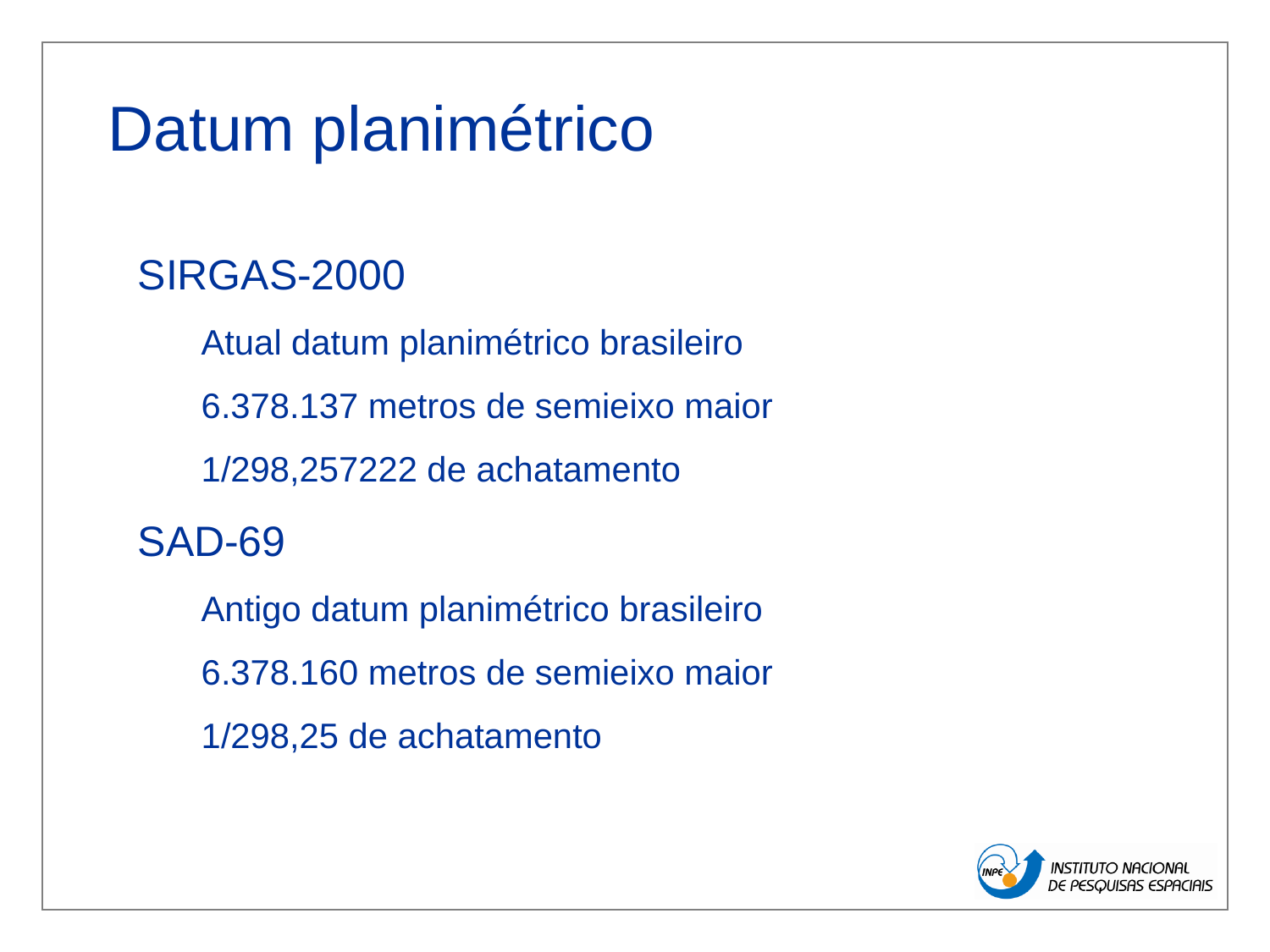

# Datum planimétrico
SIRGAS-2000
Atual datum planimétrico brasileiro
6.378.137 metros de semieixo maior
1/298,257222 de achatamento
SAD-69
Antigo datum planimétrico brasileiro
6.378.160 metros de semieixo maior
1/298,25 de achatamento